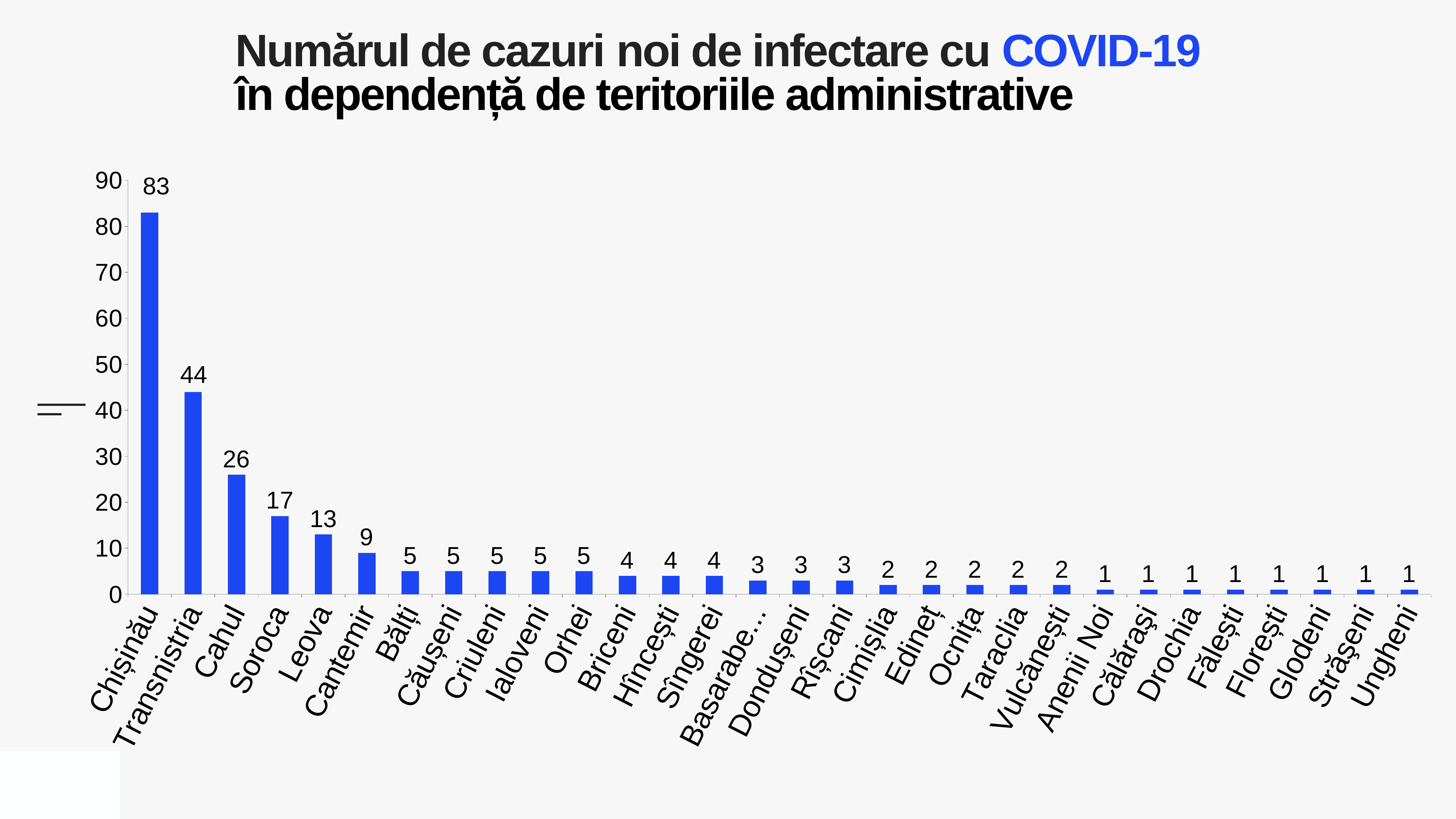

Numărul de cazuri noi de infectare cu COVID-19
în dependență de teritoriile administrative

### Chart

| Category | Cazuri |
|---|---|
| Chișinău | 83.0 |
| Transnistria | 44.0 |
| Cahul | 26.0 |
| Soroca | 17.0 |
| Leova | 13.0 |
| Cantemir | 9.0 |
| Bălți | 5.0 |
| Căușeni | 5.0 |
| Criuleni | 5.0 |
| Ialoveni | 5.0 |
| Orhei | 5.0 |
| Briceni | 4.0 |
| Hîncești | 4.0 |
| Sîngerei | 4.0 |
| Basarabeasca | 3.0 |
| Dondușeni | 3.0 |
| Rîșcani | 3.0 |
| Cimișlia | 2.0 |
| Edineț | 2.0 |
| Ocnița | 2.0 |
| Taraclia | 2.0 |
| Vulcănești | 2.0 |
| Anenii Noi | 1.0 |
| Călăraşi | 1.0 |
| Drochia | 1.0 |
| Fălești | 1.0 |
| Florești | 1.0 |
| Glodeni | 1.0 |
| Străşeni | 1.0 |
| Ungheni | 1.0 |